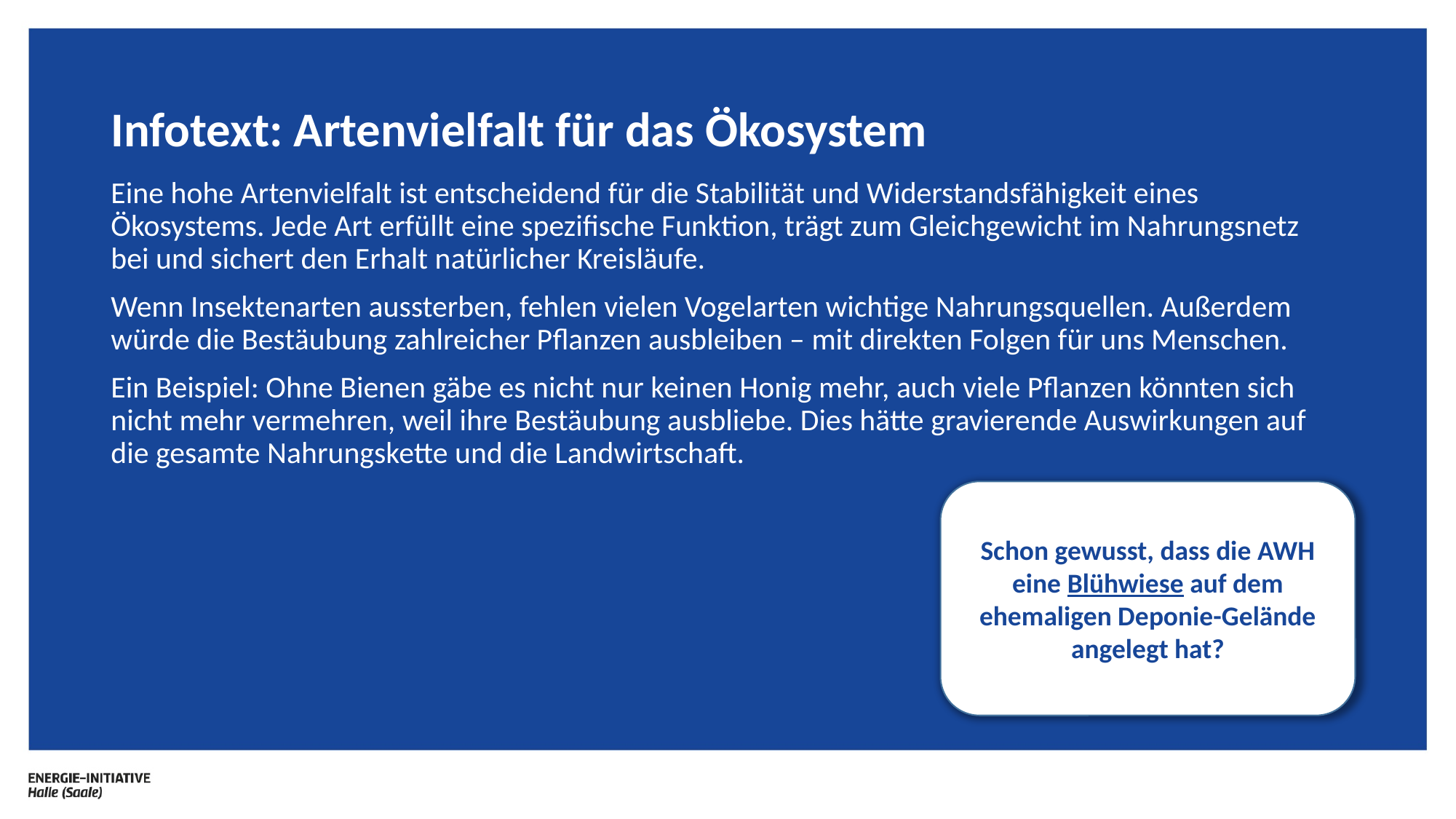

# Infotext: Artenvielfalt für das Ökosystem
Eine hohe Artenvielfalt ist entscheidend für die Stabilität und Widerstandsfähigkeit eines Ökosystems. Jede Art erfüllt eine spezifische Funktion, trägt zum Gleichgewicht im Nahrungsnetz bei und sichert den Erhalt natürlicher Kreisläufe.
Wenn Insektenarten aussterben, fehlen vielen Vogelarten wichtige Nahrungsquellen. Außerdem würde die Bestäubung zahlreicher Pflanzen ausbleiben – mit direkten Folgen für uns Menschen.
Ein Beispiel: Ohne Bienen gäbe es nicht nur keinen Honig mehr, auch viele Pflanzen könnten sich nicht mehr vermehren, weil ihre Bestäubung ausbliebe. Dies hätte gravierende Auswirkungen auf die gesamte Nahrungskette und die Landwirtschaft.
Schon gewusst, dass die AWH eine Blühwiese auf dem ehemaligen Deponie-Gelände angelegt hat?